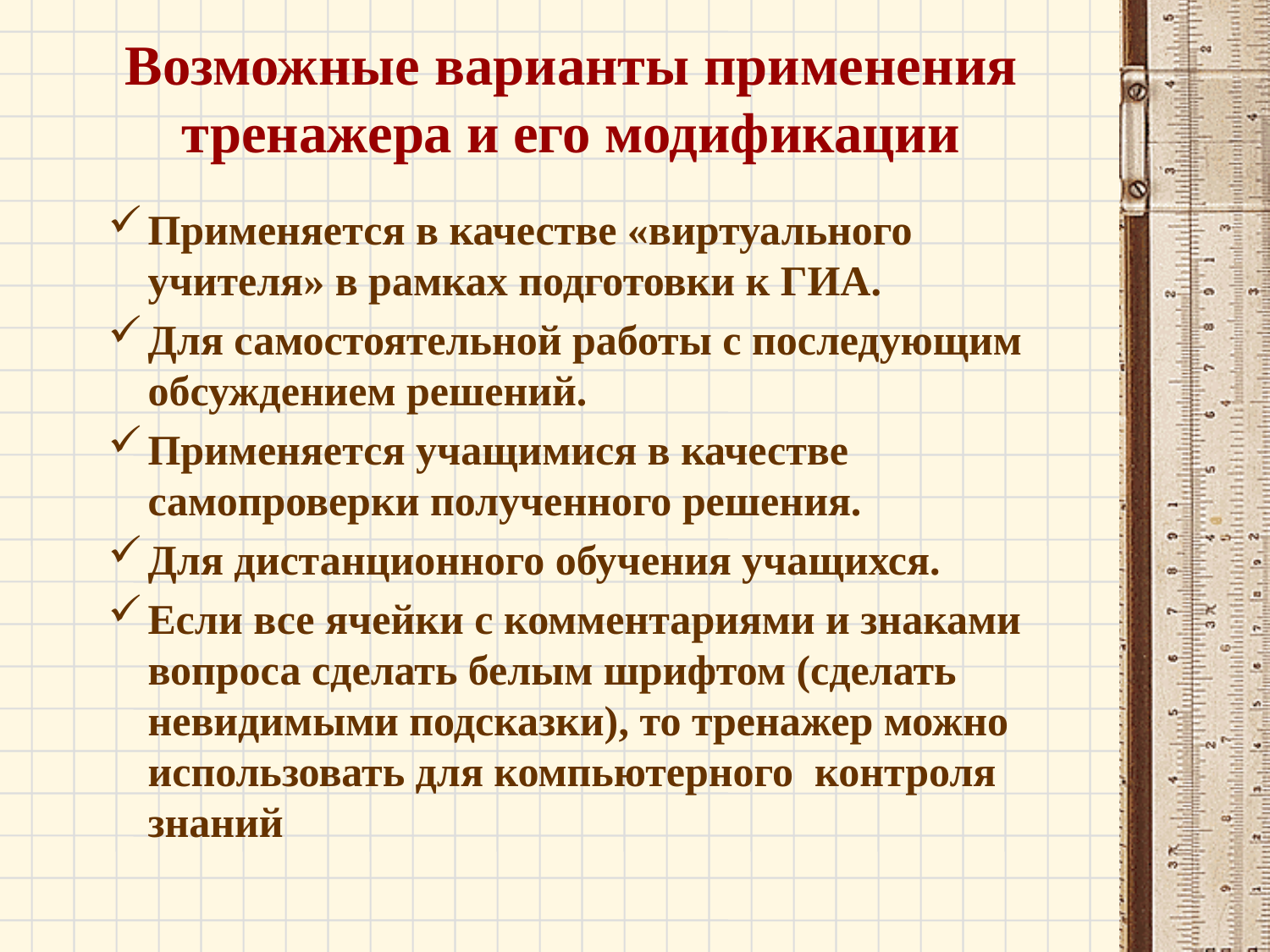

# Возможные варианты применения тренажера и его модификации
Применяется в качестве «виртуального учителя» в рамках подготовки к ГИА.
Для самостоятельной работы с последующим обсуждением решений.
Применяется учащимися в качестве самопроверки полученного решения.
Для дистанционного обучения учащихся.
Если все ячейки с комментариями и знаками вопроса сделать белым шрифтом (сделать невидимыми подсказки), то тренажер можно использовать для компьютерного  контроля знаний